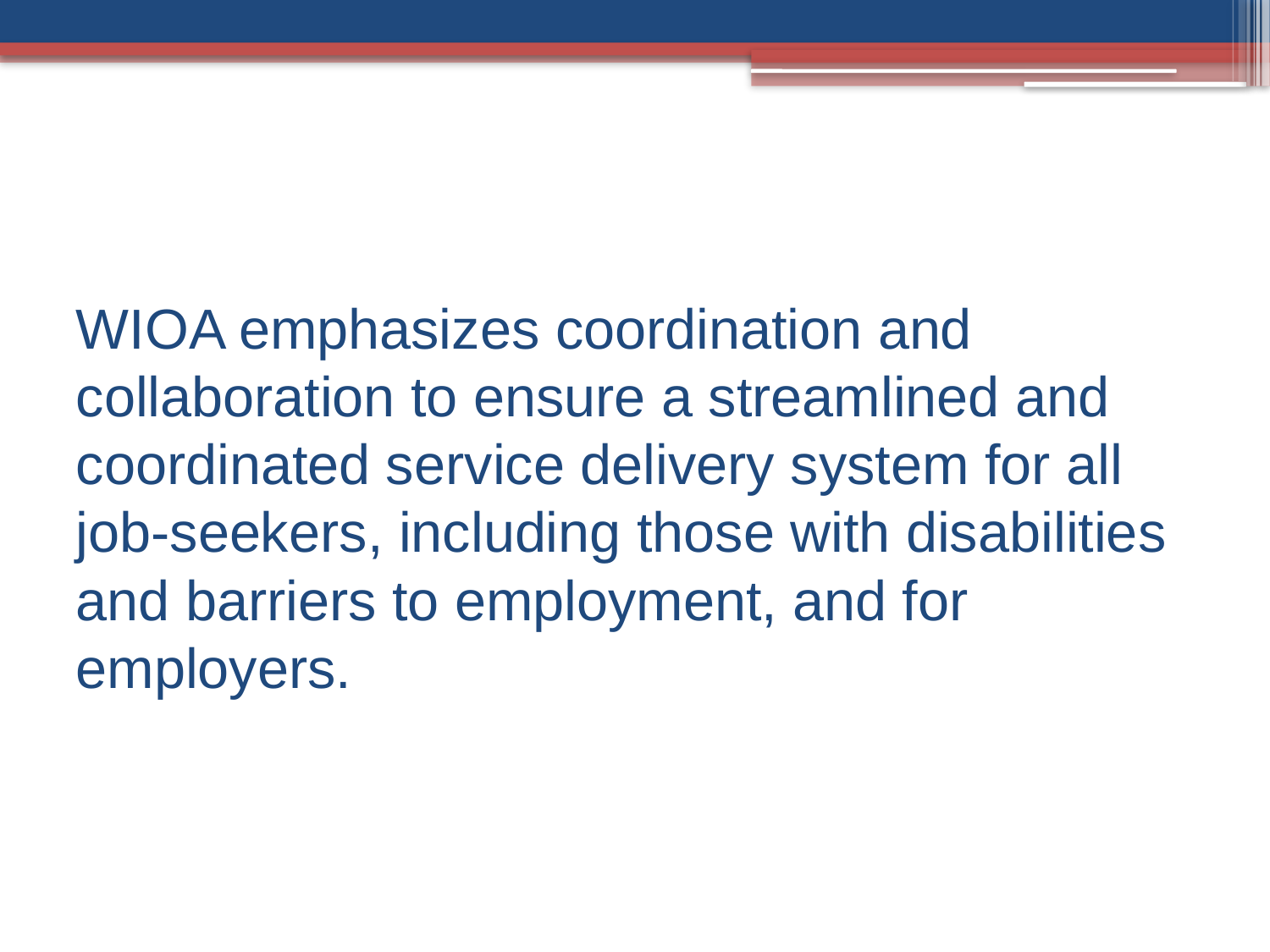

WIOA emphasizes coordination and collaboration to ensure a streamlined and coordinated service delivery system for all job-seekers, including those with disabilities and barriers to employment, and for employers.